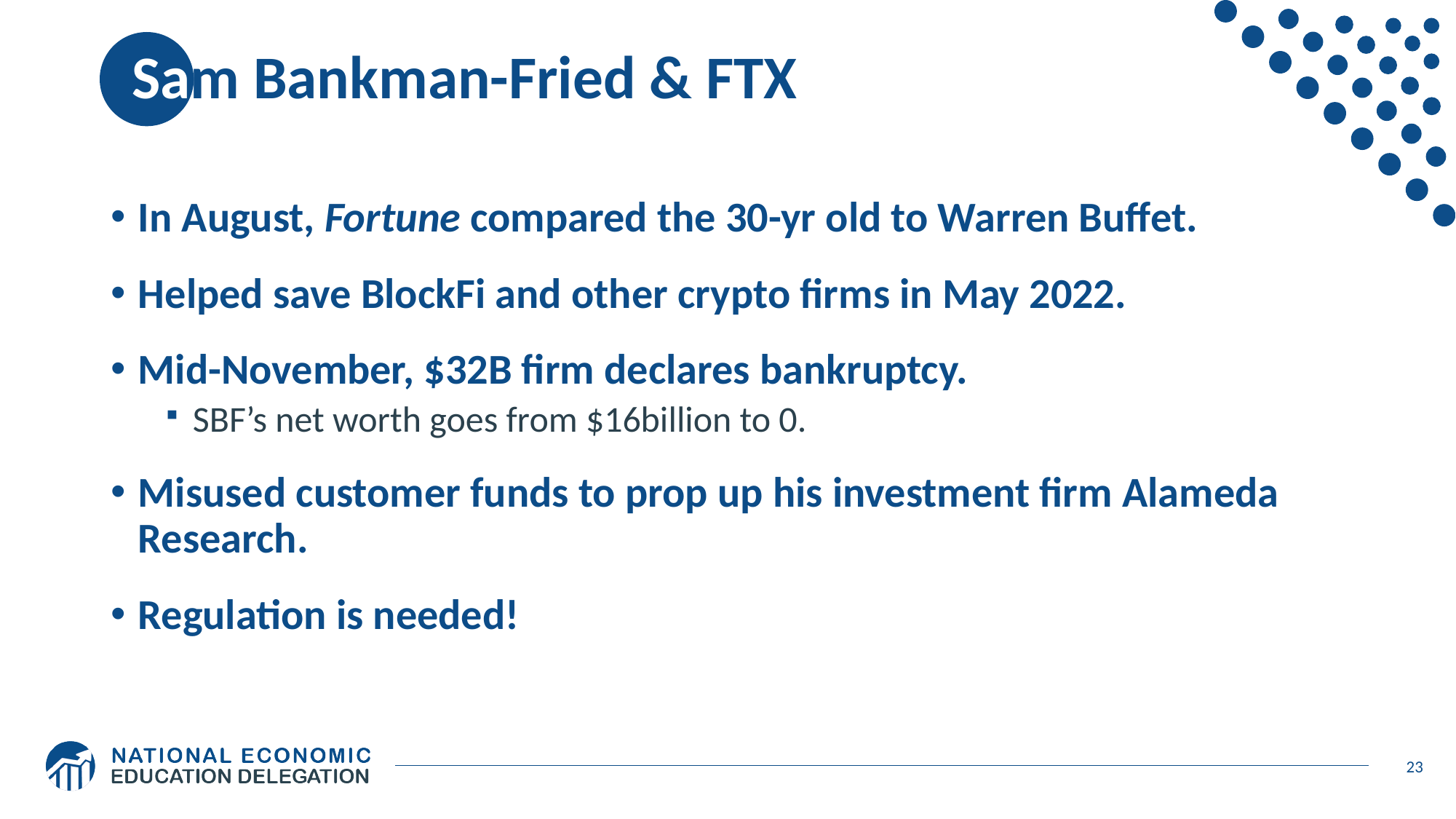

# Sam Bankman-Fried & FTX
In August, Fortune compared the 30-yr old to Warren Buffet.
Helped save BlockFi and other crypto firms in May 2022.
Mid-November, $32B firm declares bankruptcy.
SBF’s net worth goes from $16billion to 0.
Misused customer funds to prop up his investment firm Alameda Research.
Regulation is needed!

23